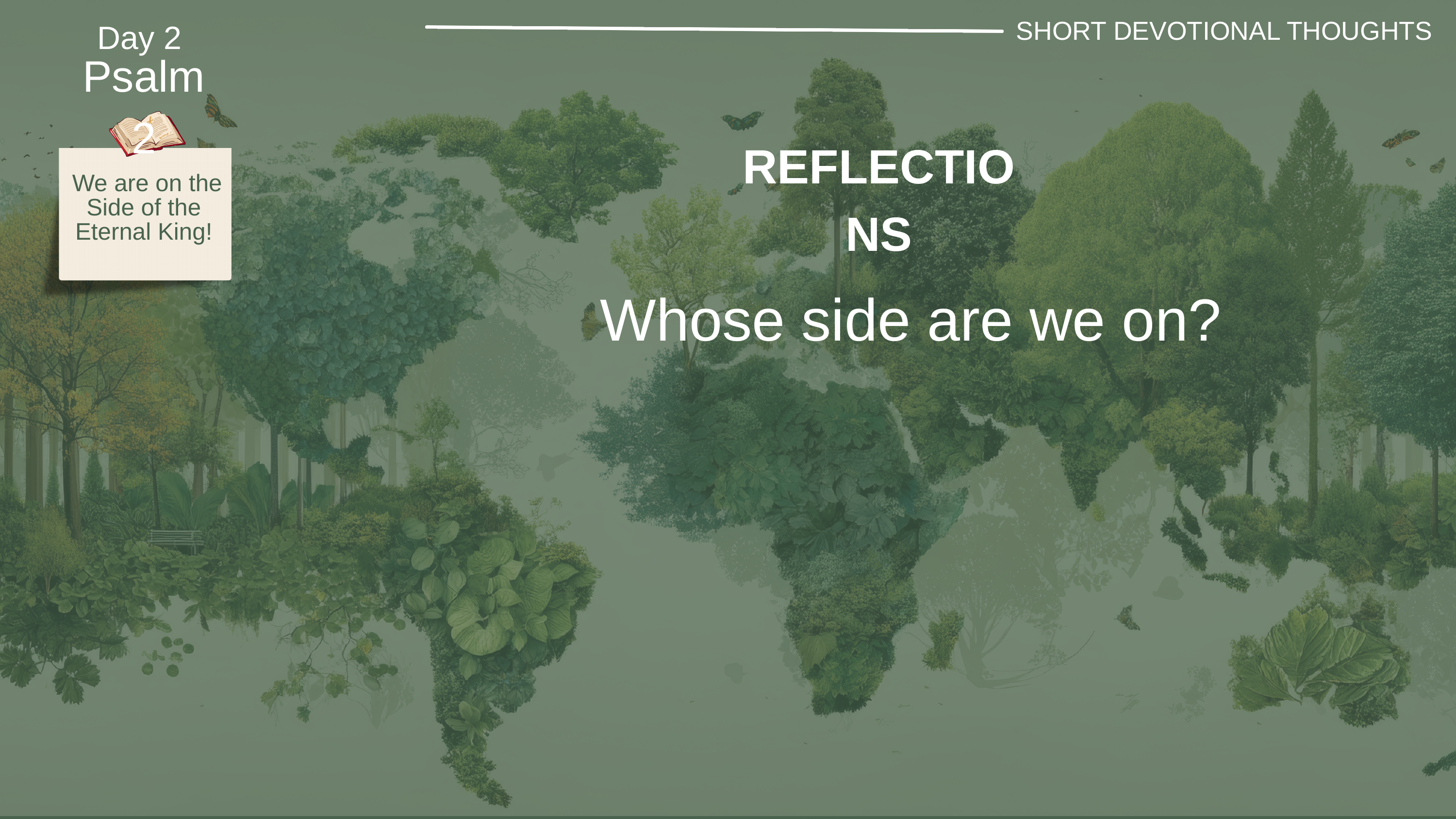

SHORT DEVOTIONAL THOUGHTS
Day 2

Psalm 2

REFLECTIONS

 We are on the Side of the Eternal King!
Whose side are we on?